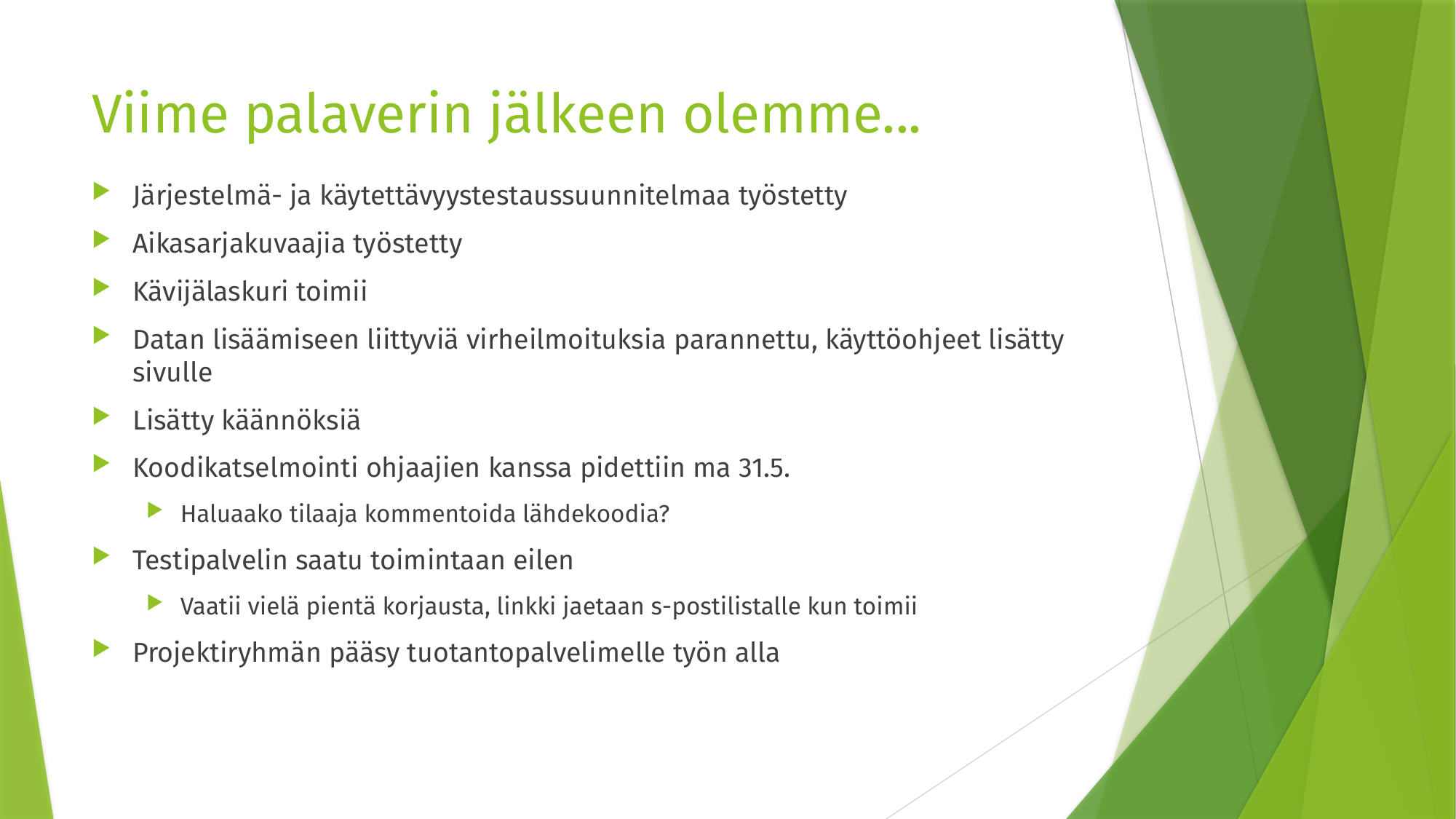

# Viime palaverin jälkeen olemme...
Järjestelmä- ja käytettävyystestaussuunnitelmaa työstetty
Aikasarjakuvaajia työstetty
Kävijälaskuri toimii
Datan lisäämiseen liittyviä virheilmoituksia parannettu, käyttöohjeet lisätty sivulle
Lisätty käännöksiä
Koodikatselmointi ohjaajien kanssa pidettiin ma 31.5.
Haluaako tilaaja kommentoida lähdekoodia?
Testipalvelin saatu toimintaan eilen
Vaatii vielä pientä korjausta, linkki jaetaan s-postilistalle kun toimii
Projektiryhmän pääsy tuotantopalvelimelle työn alla